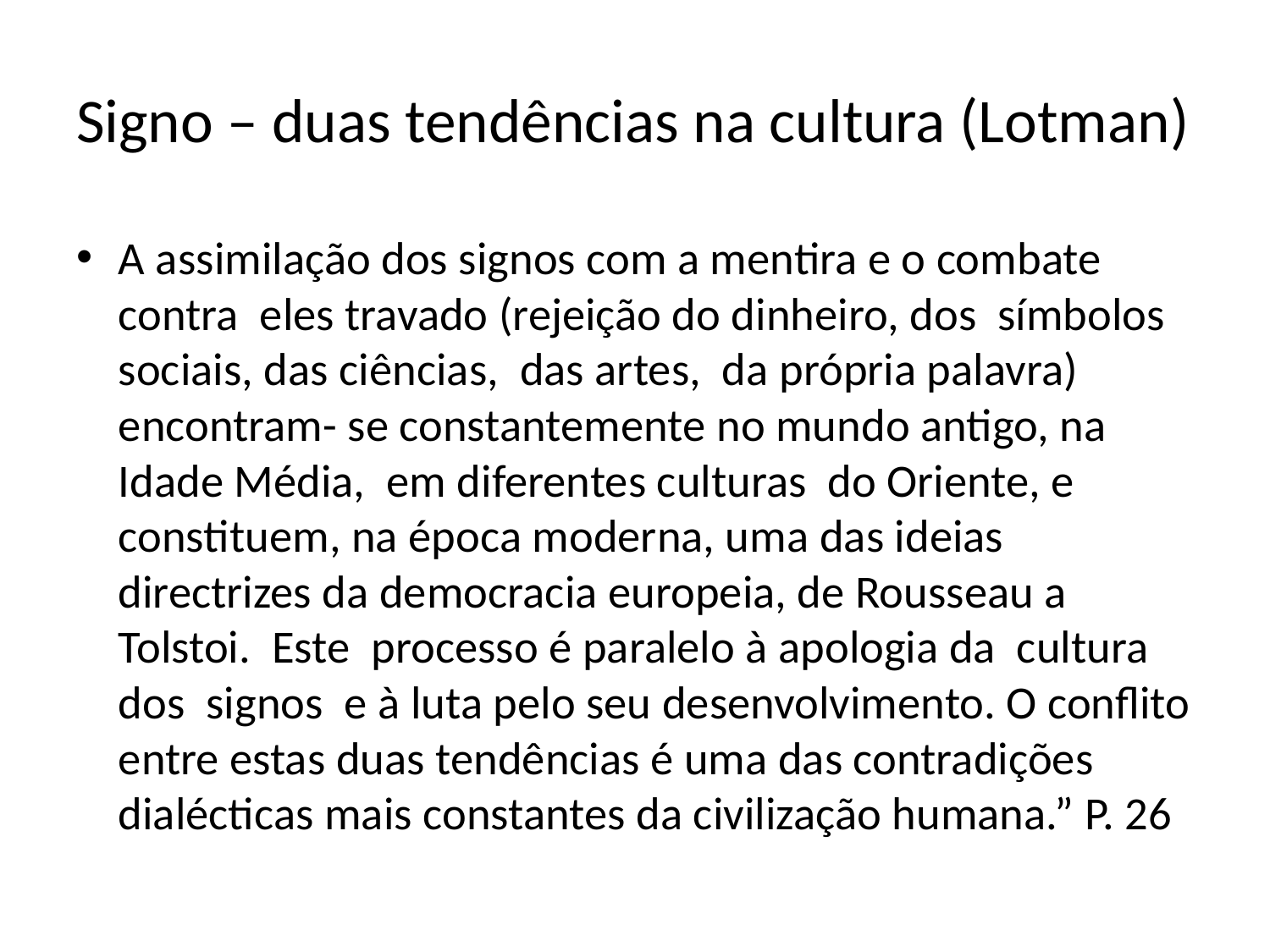

# Signo – duas tendências na cultura (Lotman)
A assimilação dos signos com a mentira e o combate contra  eles travado (rejeição do dinheiro, dos  símbolos sociais, das ciências,  das artes,  da própria palavra) encontram- se constantemente no mundo antigo, na Idade Média,  em diferentes culturas  do Oriente, e constituem, na época moderna, uma das ideias  directrizes da democracia europeia, de Rousseau a Tolstoi.  Este  processo é paralelo à apologia da  cultura  dos  signos  e à luta pelo seu desenvolvimento. O conflito entre estas duas tendências é uma das contradições dialécticas mais constantes da civilização humana.” P. 26